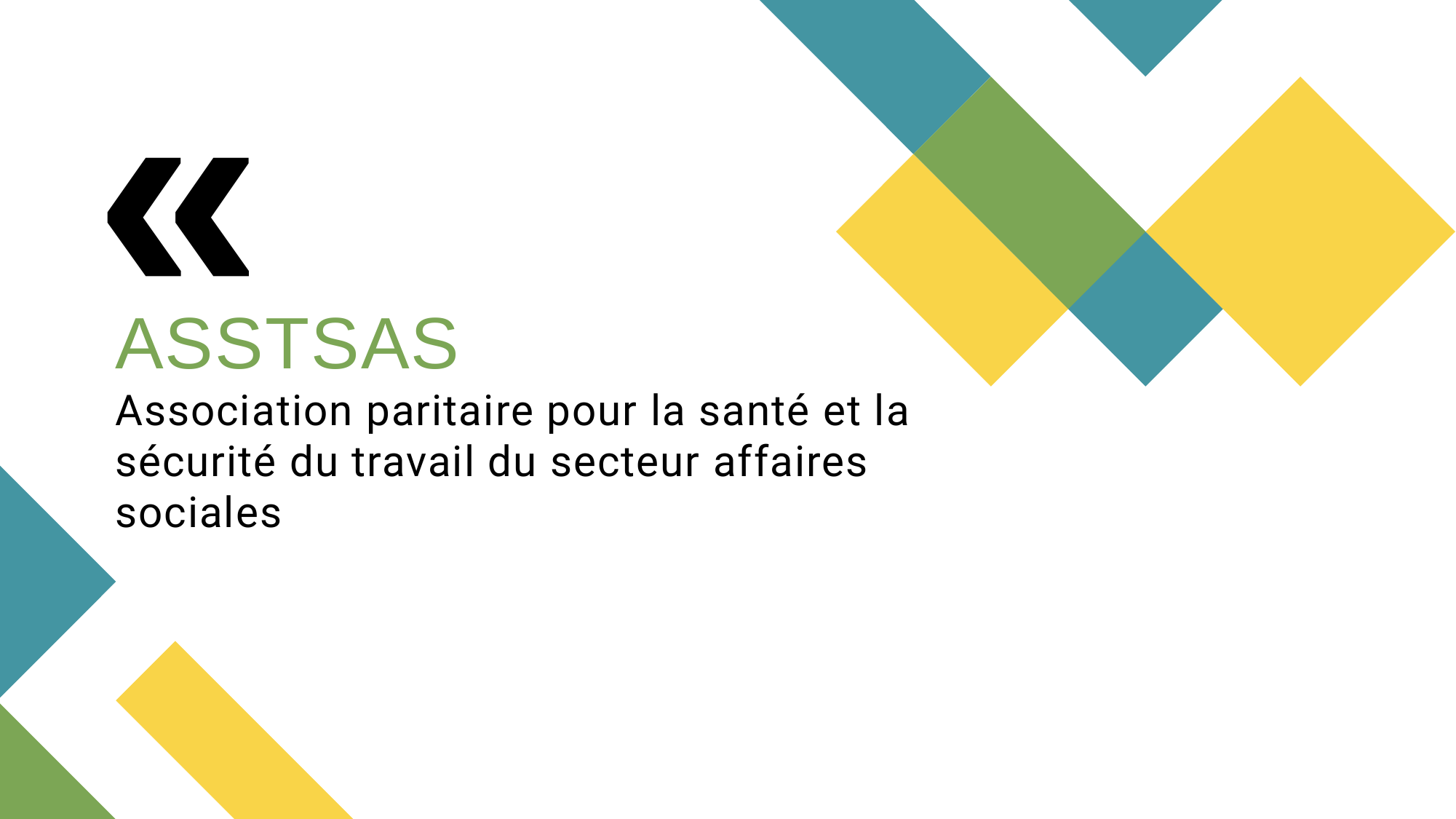

# ASSTSAS Association paritaire pour la santé et la sécurité du travail du secteur affaires sociales